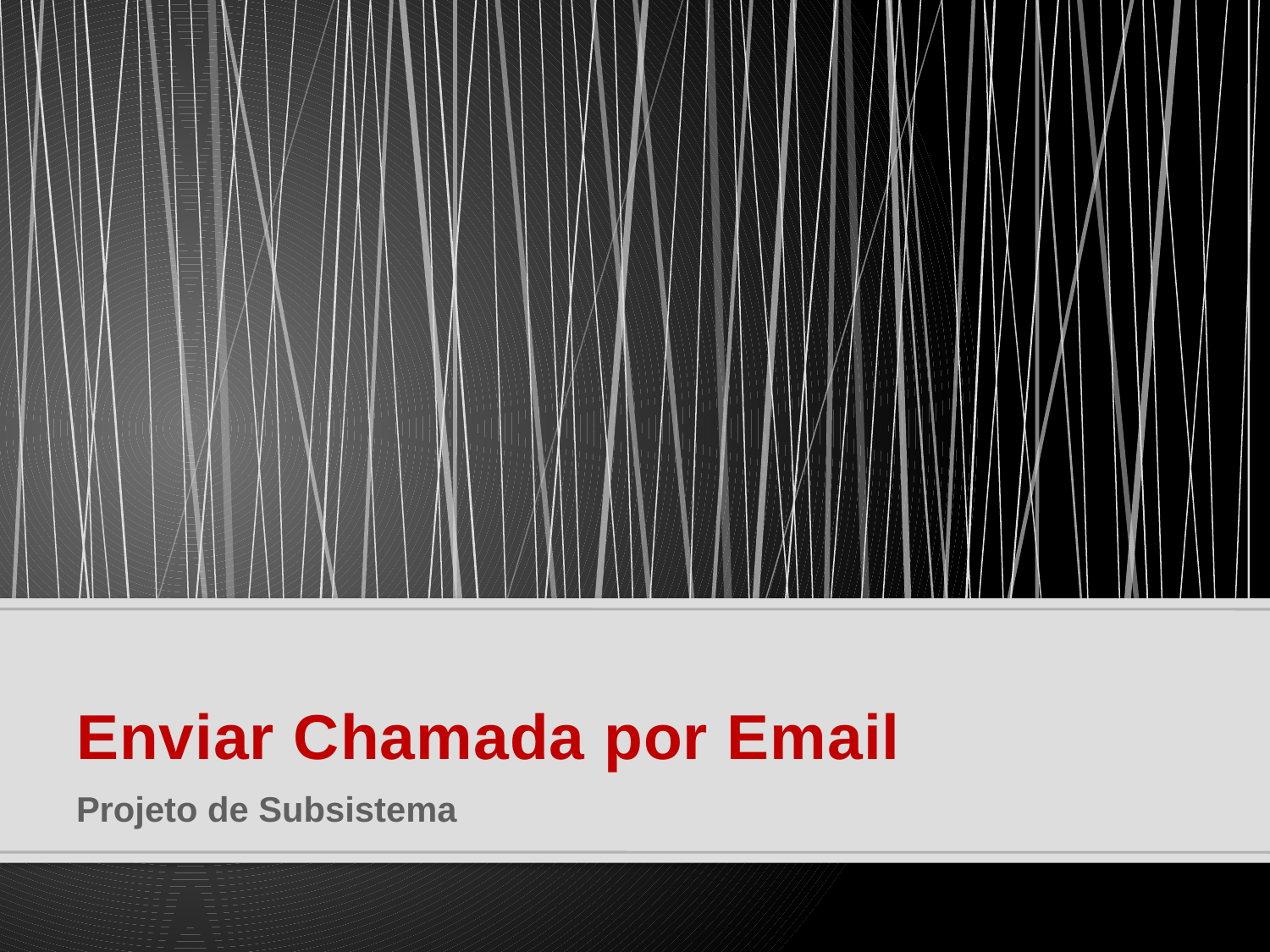

# Enviar Chamada por Email
Projeto de Subsistema